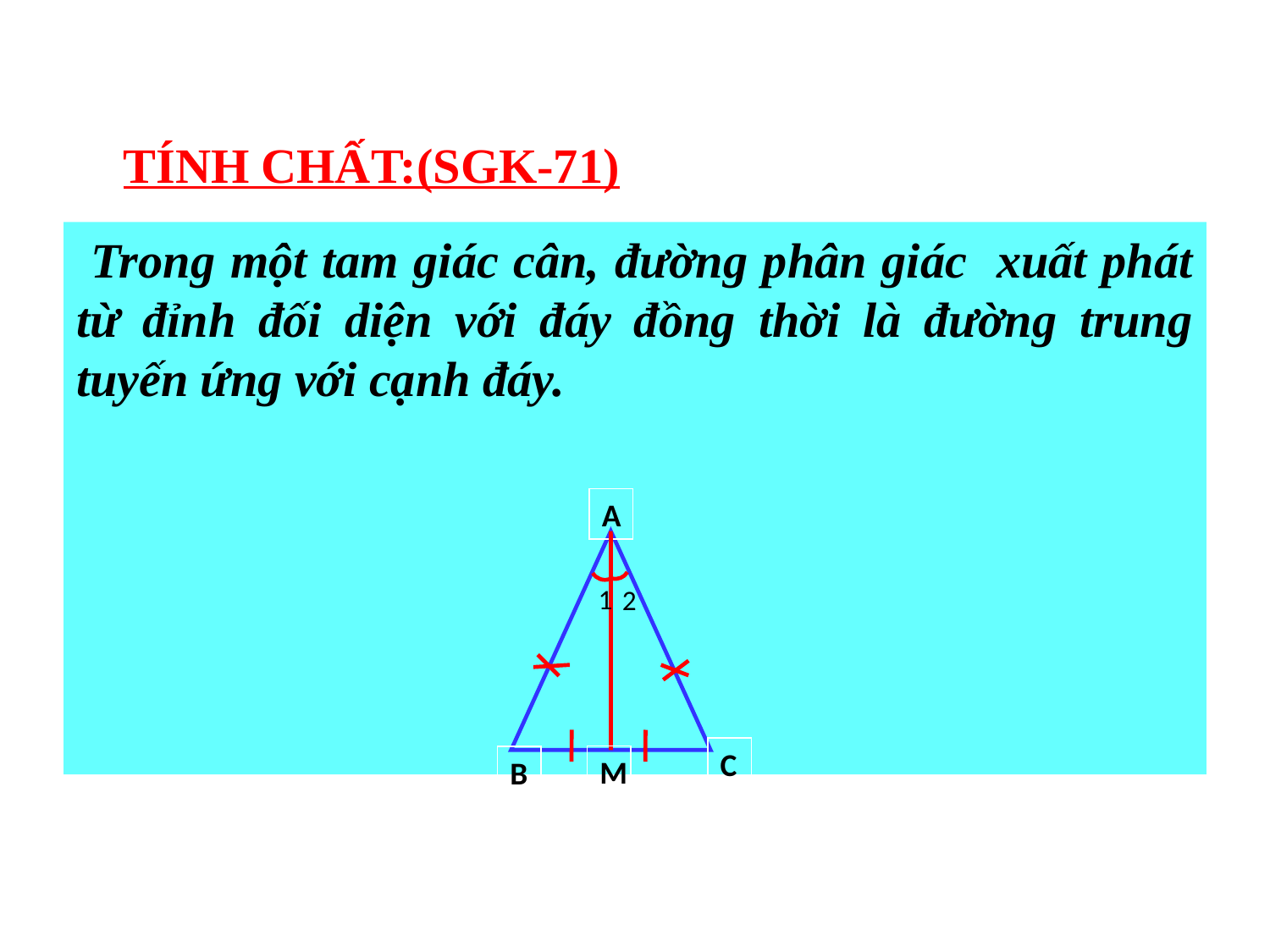

# TÍNH CHẤT:(SGK-71)
 Trong một tam giác cân, đường phân giác  xuất phát từ đỉnh đối diện với đáy đồng thời là đường trung tuyến ứng với cạnh đáy.

A

1
2
C
M
B